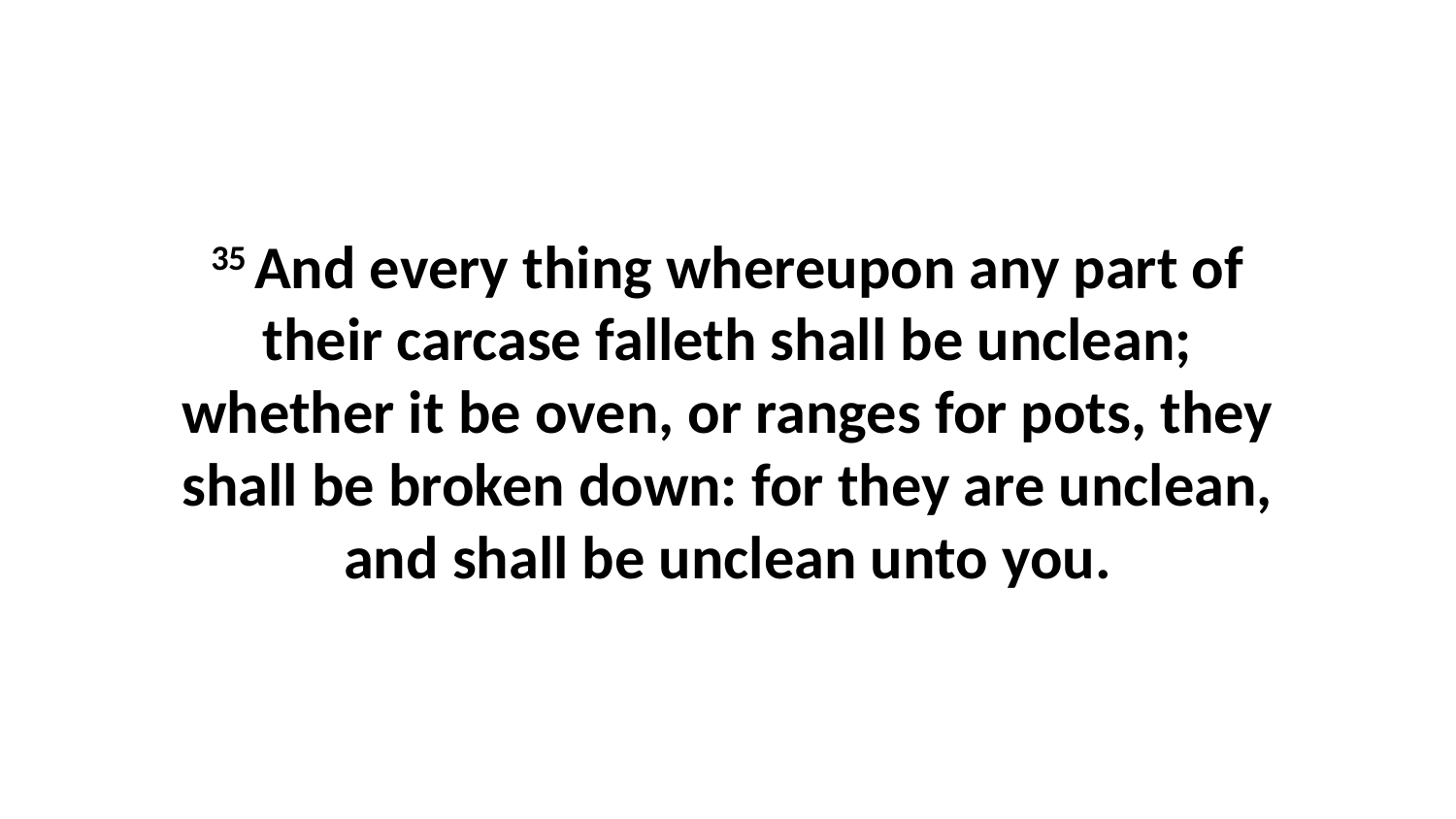

35 And every thing whereupon any part of their carcase falleth shall be unclean; whether it be oven, or ranges for pots, they shall be broken down: for they are unclean, and shall be unclean unto you.